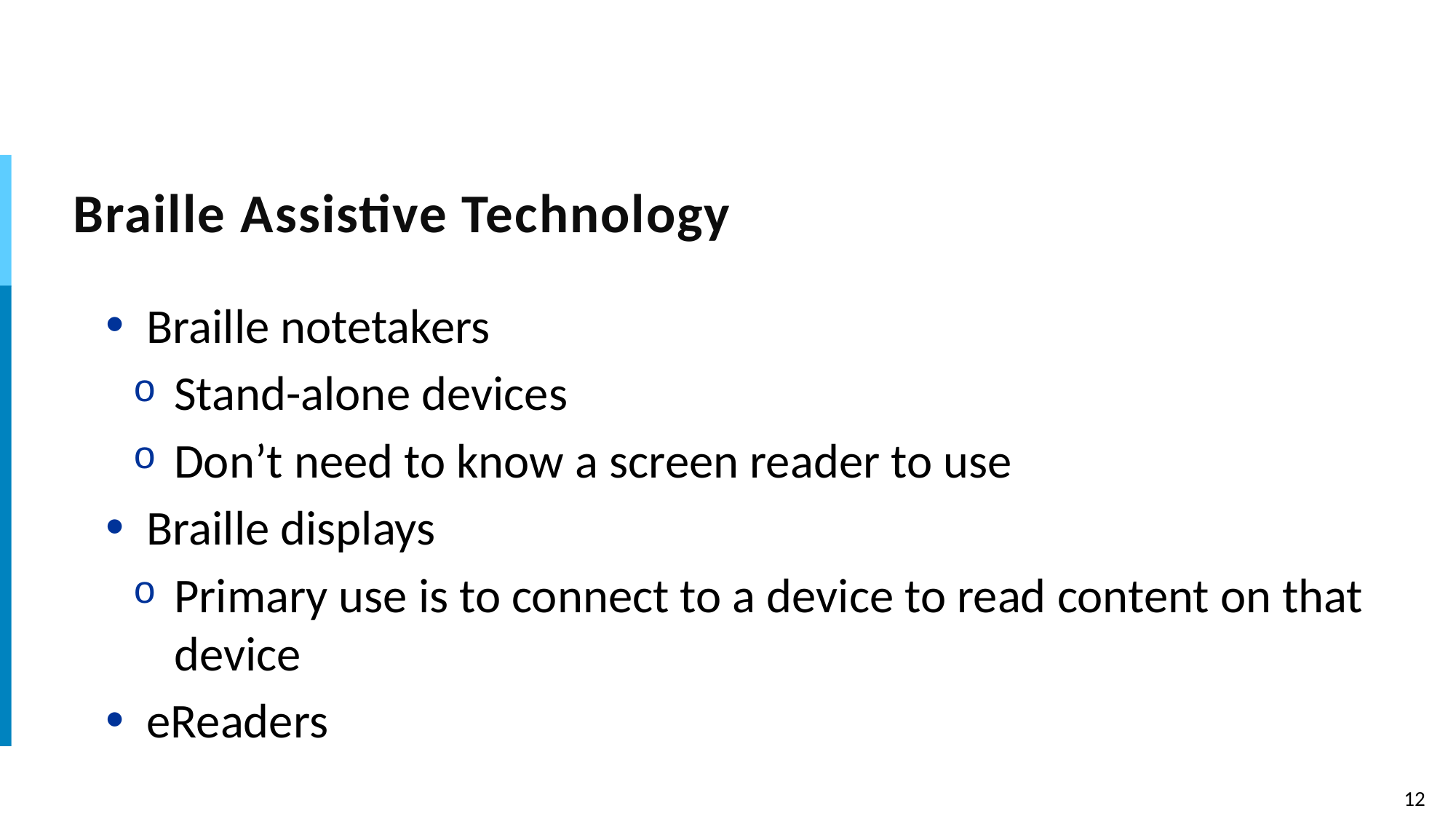

# Braille Assistive Technology
Braille notetakers
Stand-alone devices
Don’t need to know a screen reader to use
Braille displays
Primary use is to connect to a device to read content on that device
eReaders